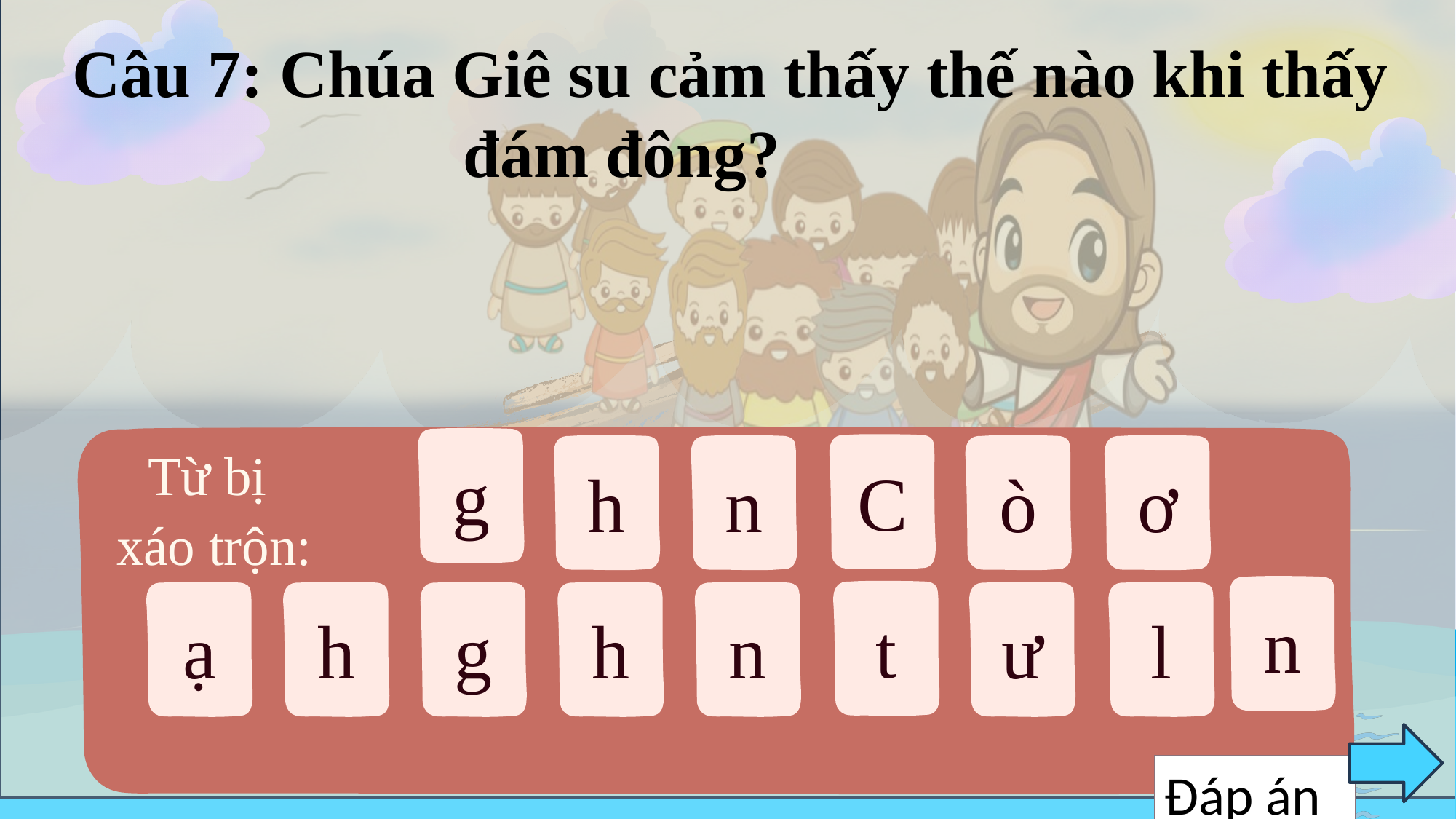

XÁO TRỘN TỪ

                Câu 7: Chúa Giê su cảm thấy thế nào khi thấy đám đông?

8

g

C

h

n

ò

ơ
Từ bị
xáo trộn:

n

t

ạ

h

g

h

n

ư

l

Đáp án